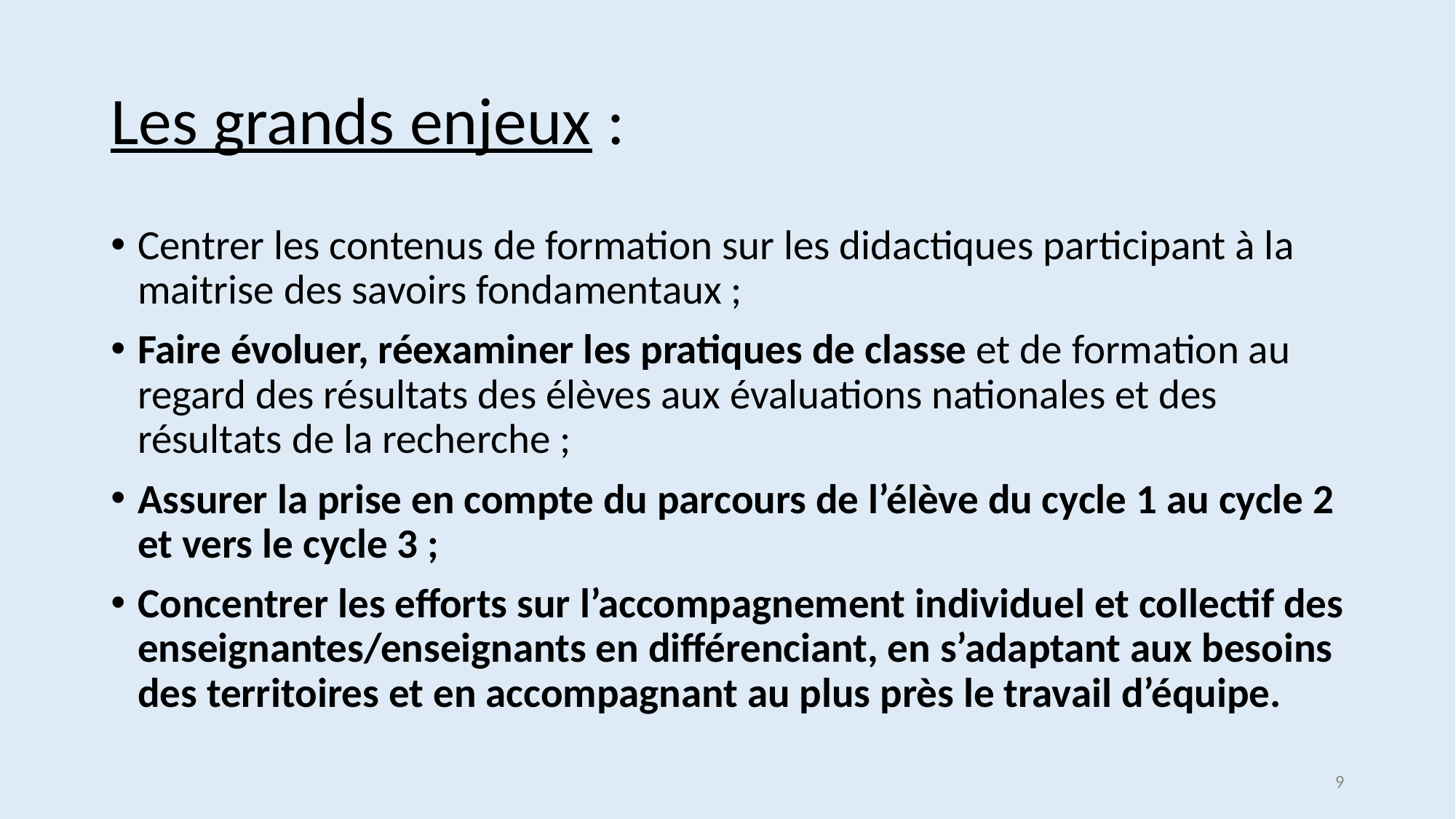

# Les grands enjeux :
Centrer les contenus de formation sur les didactiques participant à la maitrise des savoirs fondamentaux ;
Faire évoluer, réexaminer les pratiques de classe et de formation au regard des résultats des élèves aux évaluations nationales et des résultats de la recherche ;
Assurer la prise en compte du parcours de l’élève du cycle 1 au cycle 2 et vers le cycle 3 ;
Concentrer les efforts sur l’accompagnement individuel et collectif des enseignantes/enseignants en différenciant, en s’adaptant aux besoins des territoires et en accompagnant au plus près le travail d’équipe.
9